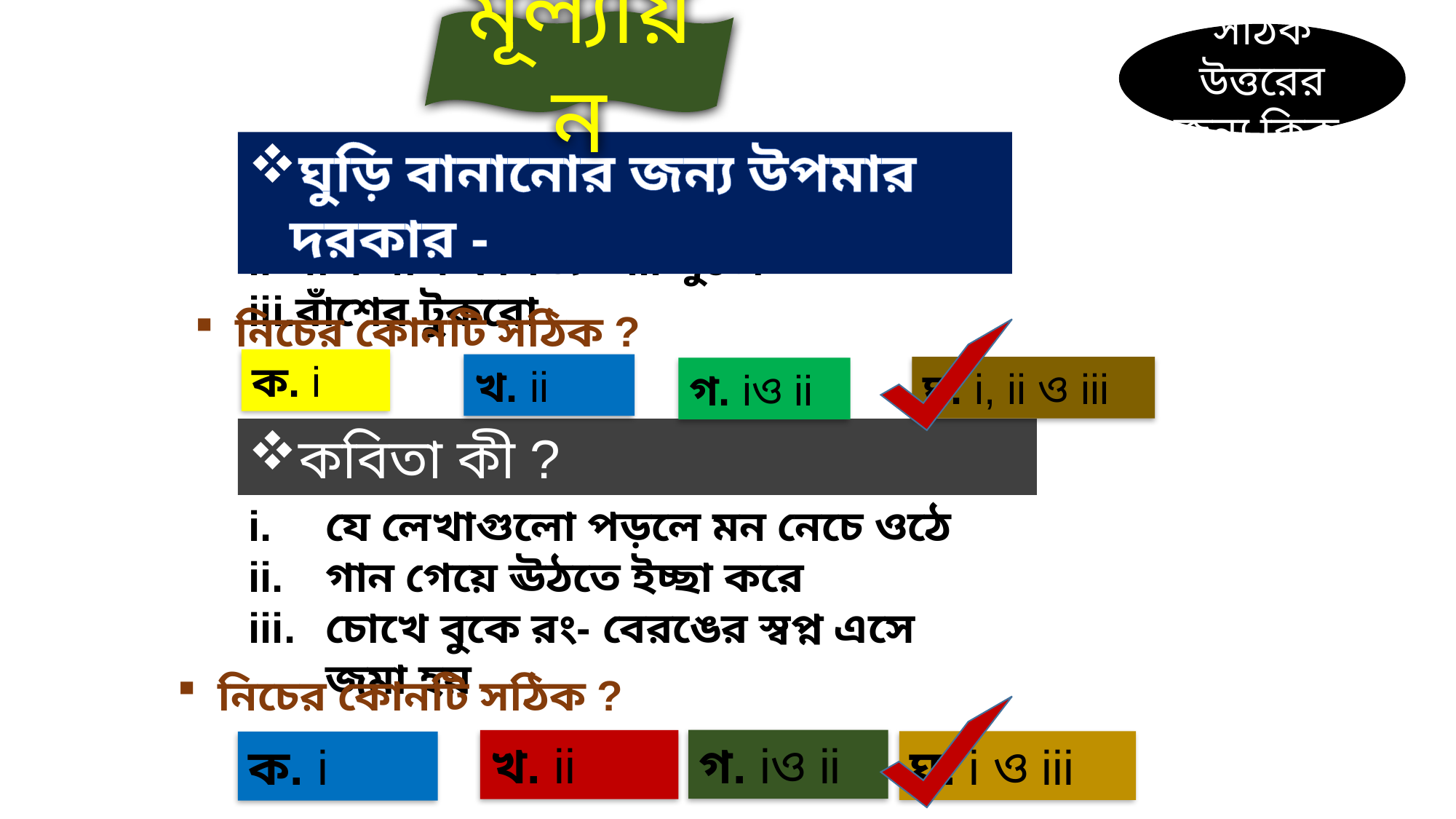

মূল্যায়ন
সঠিক উত্তরের জন্য ক্লিক
ঘুড়ি বানানোর জন্য উপমার দরকার -
i. লাল-নীল কাগজ    ii. সুতো      iii.বাঁশের টুকরো
নিচের কোনটি সঠিক ?

ক. i
খ. ii
ঘ. i, ii ও iii
গ. iও ii
কবিতা কী ?
যে লেখাগুলো পড়লে মন নেচে ওঠে
গান গেয়ে ঊঠতে ইচ্ছা করে
চোখে বুকে রং- বেরঙের স্বপ্ন এসে জমা হয়
নিচের কোনটি সঠিক ?

গ. iও ii
খ. ii
ঘ. i ও iii
ক. i